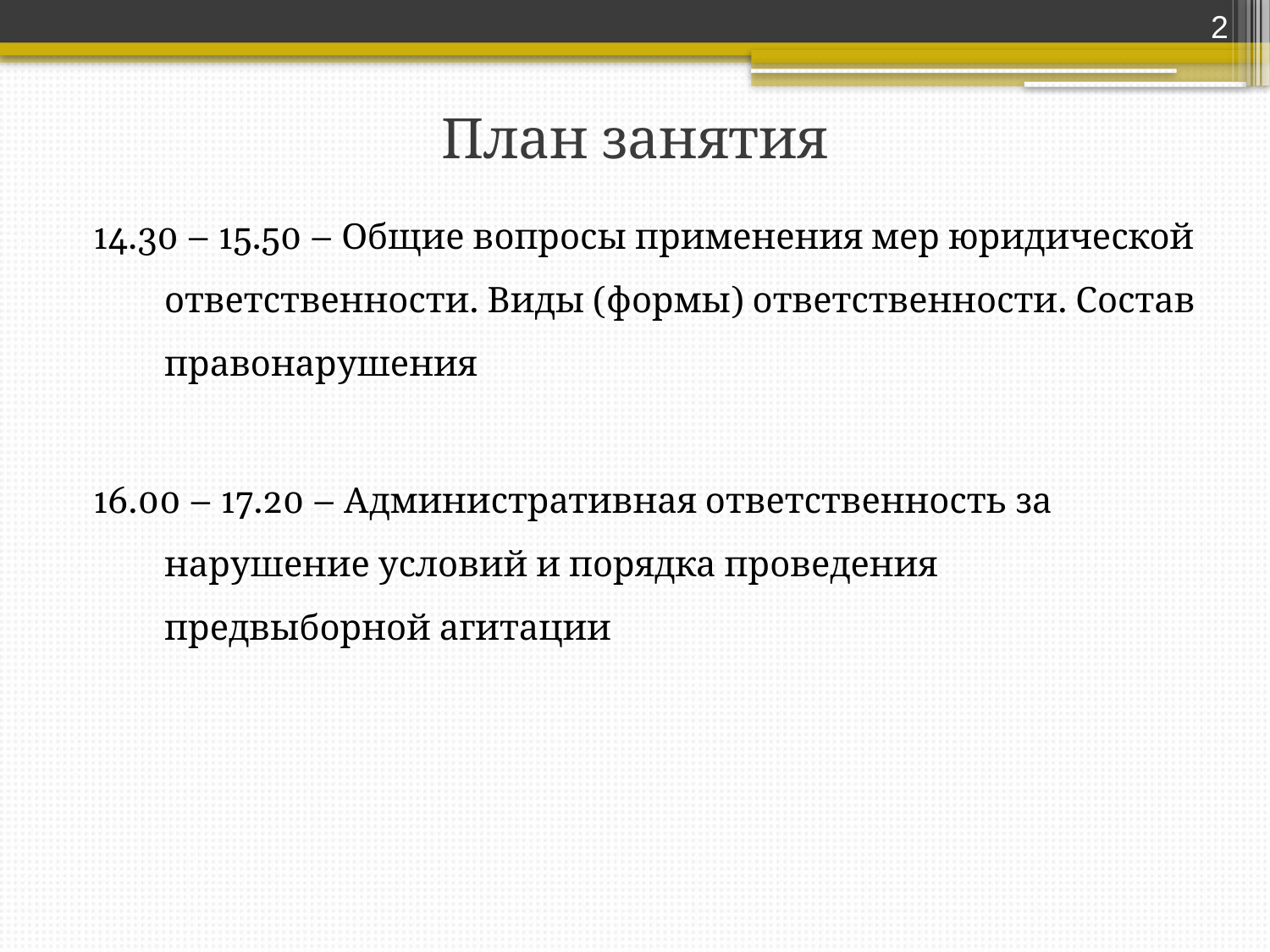

2
# План занятия
14.30 – 15.50 – Общие вопросы применения мер юридической ответственности. Виды (формы) ответственности. Состав правонарушения

16.00 – 17.20 – Административная ответственность за нарушение условий и порядка проведения предвыборной агитации